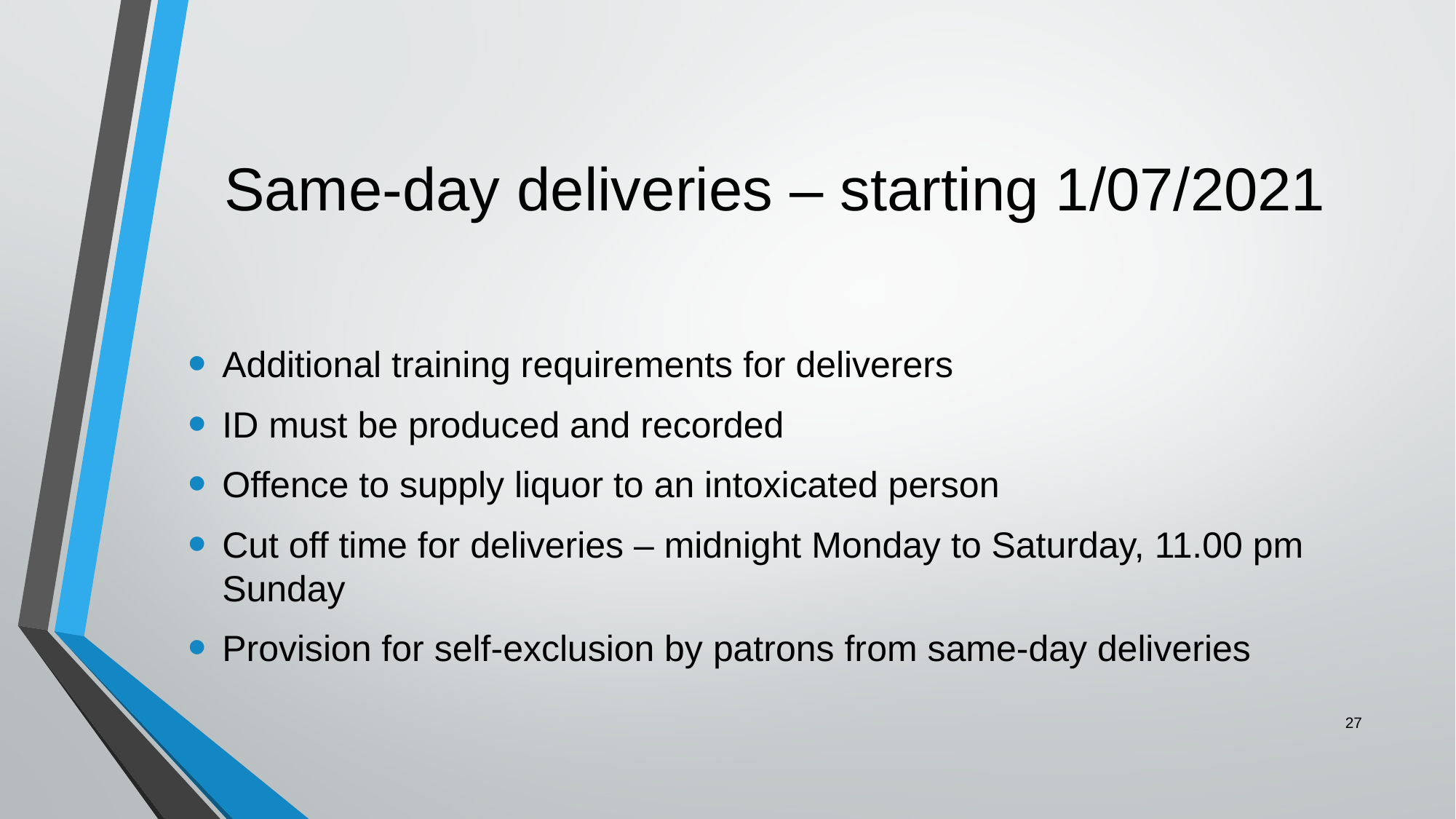

# Same-day deliveries – starting 1/07/2021
Additional training requirements for deliverers
ID must be produced and recorded
Offence to supply liquor to an intoxicated person
Cut off time for deliveries – midnight Monday to Saturday, 11.00 pm Sunday
Provision for self-exclusion by patrons from same-day deliveries
27